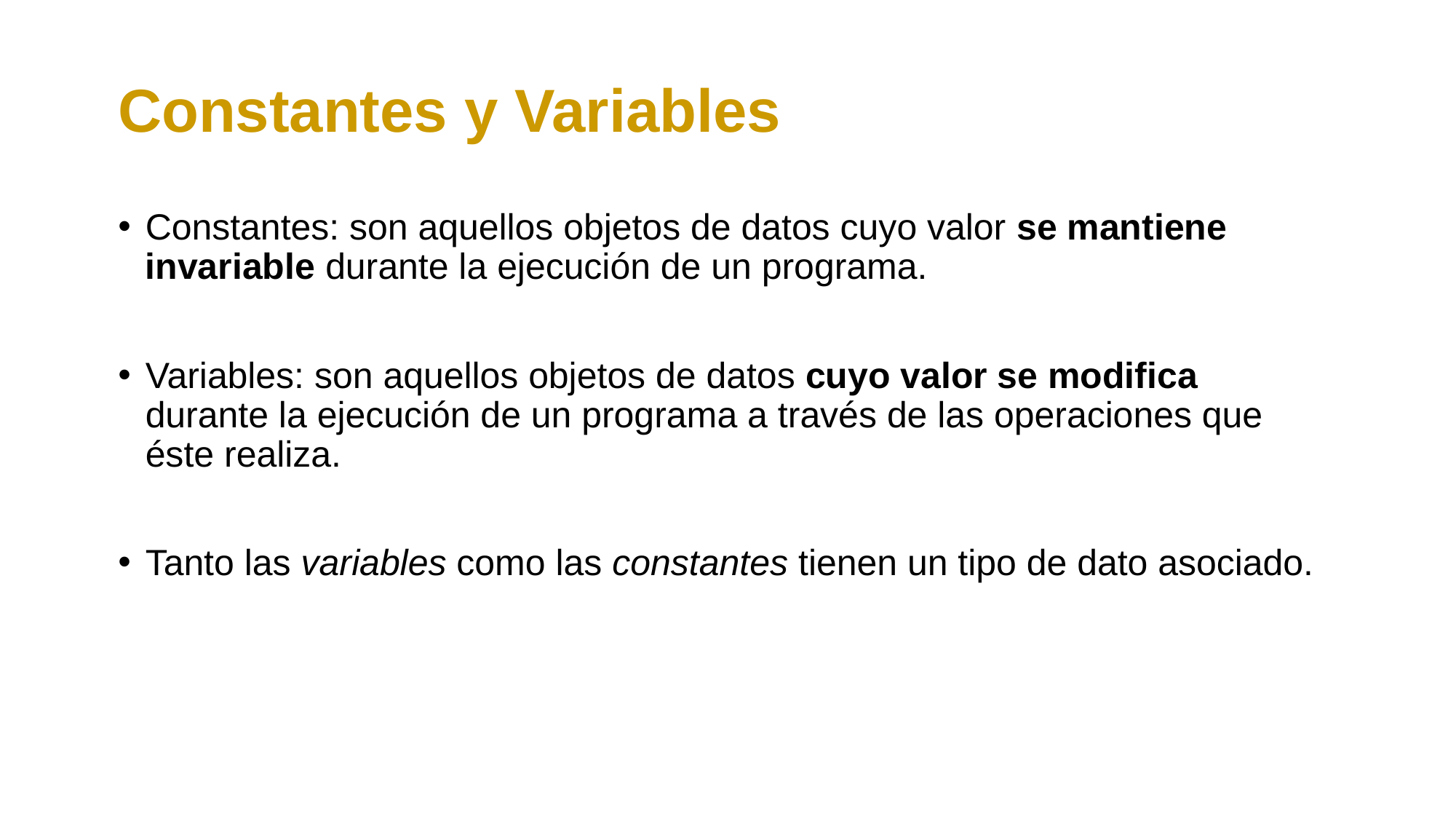

Constantes y Variables
Constantes: son aquellos objetos de datos cuyo valor se mantiene invariable durante la ejecución de un programa.

Variables: son aquellos objetos de datos cuyo valor se modifica durante la ejecución de un programa a través de las operaciones que éste realiza.

Tanto las variables como las constantes tienen un tipo de dato asociado.